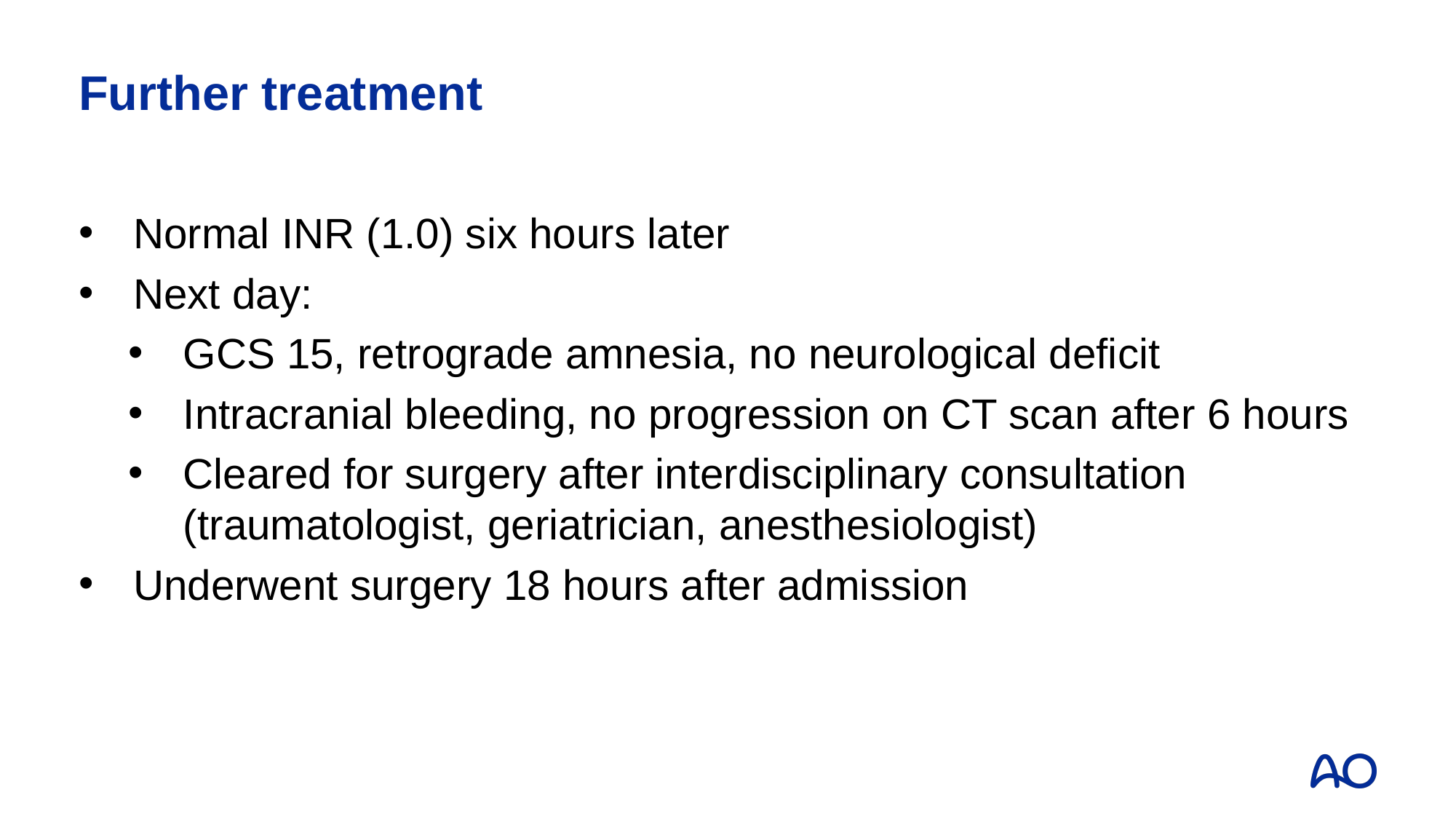

# Further treatment
Normal INR (1.0) six hours later
Next day:
GCS 15, retrograde amnesia, no neurological deficit
Intracranial bleeding, no progression on CT scan after 6 hours
Cleared for surgery after interdisciplinary consultation (traumatologist, geriatrician, anesthesiologist)
Underwent surgery 18 hours after admission